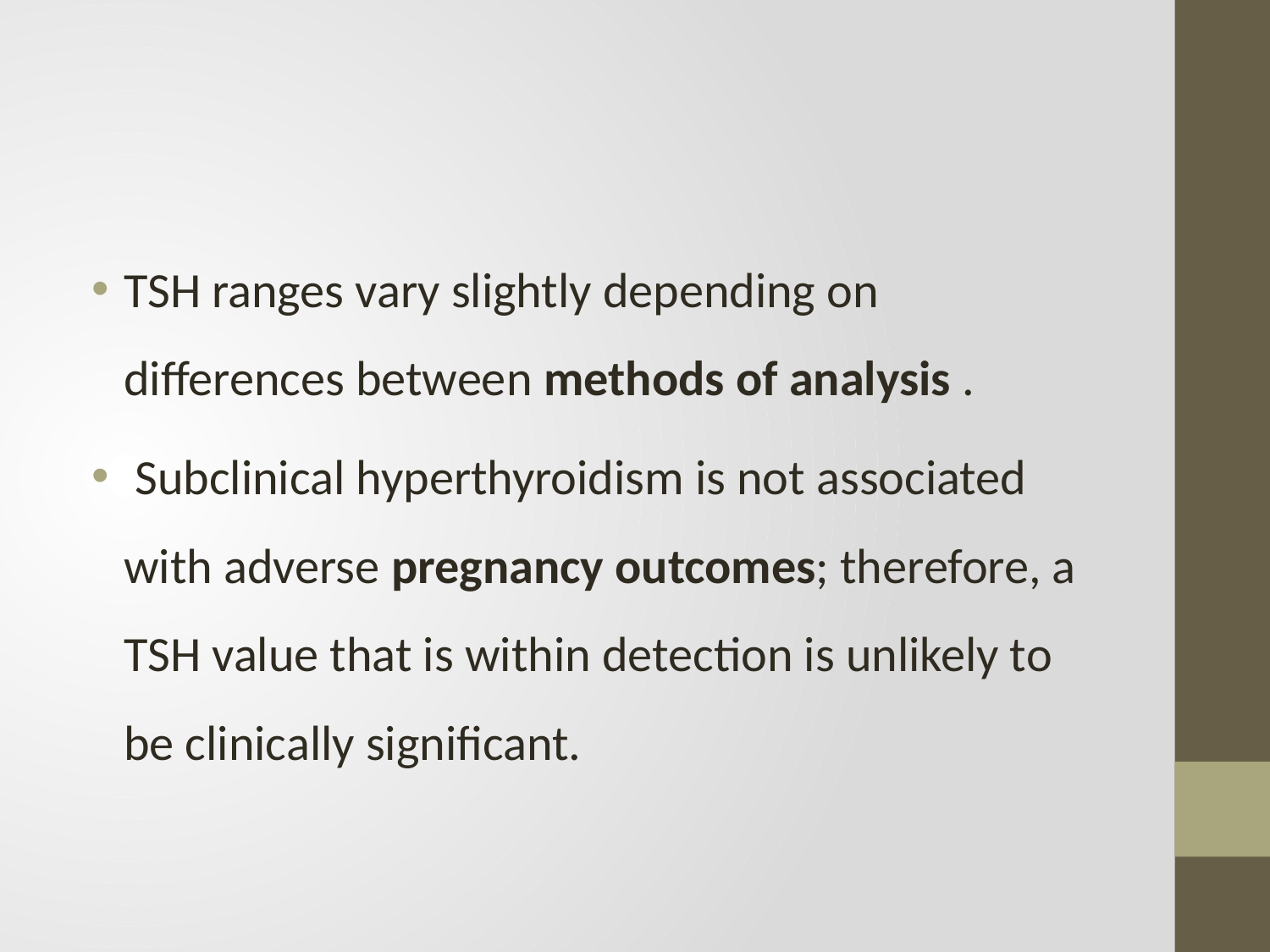

#
TSH ranges vary slightly depending on differences between methods of analysis .
 Subclinical hyperthyroidism is not associated with adverse pregnancy outcomes; therefore, a TSH value that is within detection is unlikely to be clinically significant.